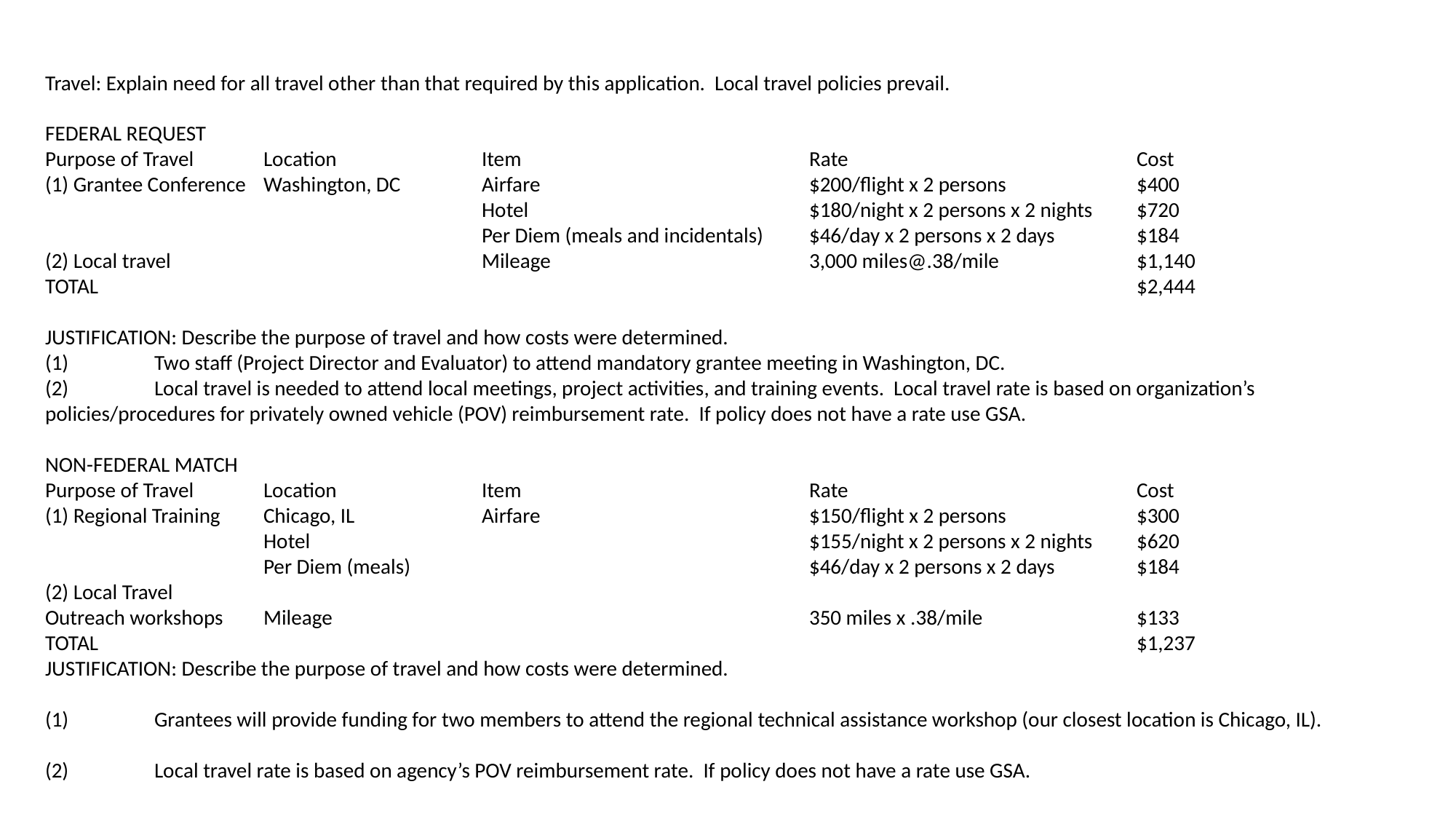

Travel: Explain need for all travel other than that required by this application.  Local travel policies prevail.

FEDERAL REQUEST
Purpose of Travel	Location		Item			Rate			Cost
(1) Grantee Conference 	Washington, DC	Airfare			$200/flight x 2 persons		$400
				Hotel			$180/night x 2 persons x 2 nights	$720
				Per Diem (meals and incidentals)	$46/day x 2 persons x 2 days	$184
(2) Local travel			Mileage			3,000 miles@.38/mile		$1,140
TOTAL										$2,444

JUSTIFICATION: Describe the purpose of travel and how costs were determined.
(1)	Two staff (Project Director and Evaluator) to attend mandatory grantee meeting in Washington, DC.
(2)	Local travel is needed to attend local meetings, project activities, and training events.  Local travel rate is based on organization’s policies/procedures for privately owned vehicle (POV) reimbursement rate.  If policy does not have a rate use GSA.

NON-FEDERAL MATCH
Purpose of Travel	Location		Item			Rate			Cost
(1) Regional Training 	Chicago, IL		Airfare			$150/flight x 2 persons		$300
		Hotel					$155/night x 2 persons x 2 nights	$620
		Per Diem (meals)				$46/day x 2 persons x 2 days	$184
(2) Local Travel
Outreach workshops	Mileage					350 miles x .38/mile		$133
TOTAL										$1,237
JUSTIFICATION: Describe the purpose of travel and how costs were determined.

(1)	Grantees will provide funding for two members to attend the regional technical assistance workshop (our closest location is Chicago, IL).

(2)	Local travel rate is based on agency’s POV reimbursement rate.  If policy does not have a rate use GSA.